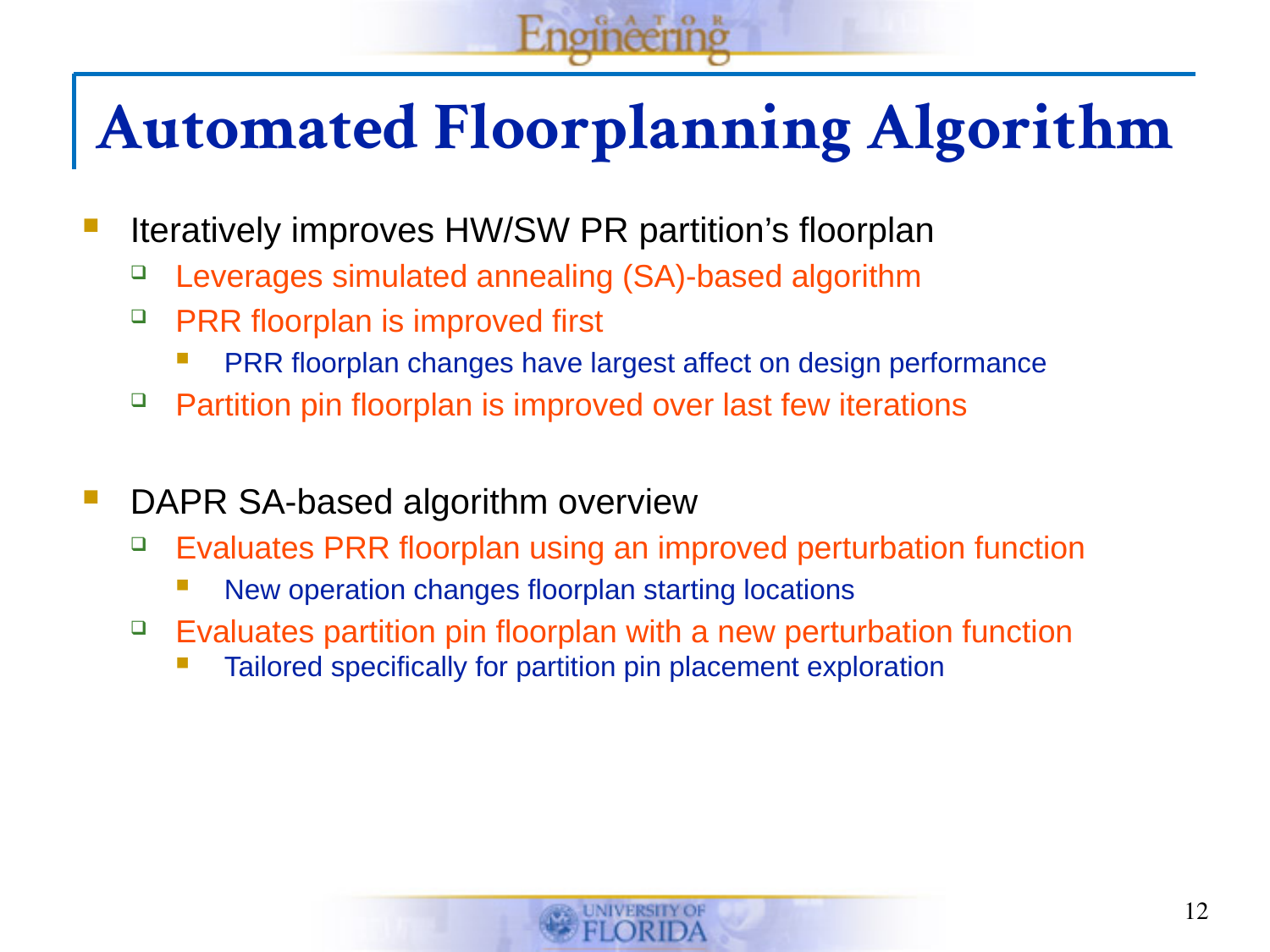

# Automated Floorplanning Algorithm
Iteratively improves HW/SW PR partition’s floorplan
Leverages simulated annealing (SA)-based algorithm
PRR floorplan is improved first
PRR floorplan changes have largest affect on design performance
Partition pin floorplan is improved over last few iterations

DAPR SA-based algorithm overview
Evaluates PRR floorplan using an improved perturbation function
New operation changes floorplan starting locations
Evaluates partition pin floorplan with a new perturbation function
Tailored specifically for partition pin placement exploration
12